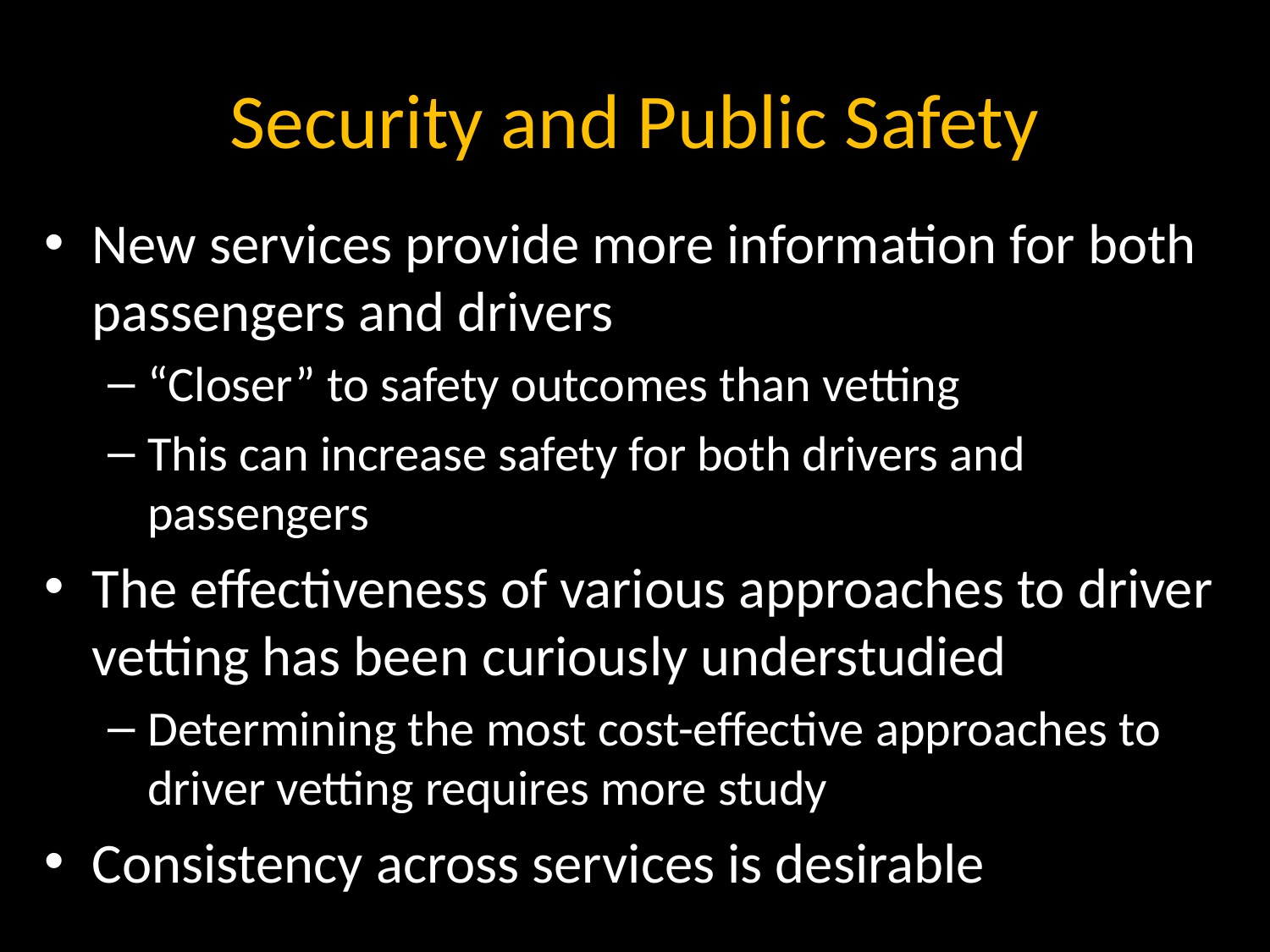

# Security and Public Safety
New services provide more information for both passengers and drivers
“Closer” to safety outcomes than vetting
This can increase safety for both drivers and passengers
The effectiveness of various approaches to driver vetting has been curiously understudied
Determining the most cost-effective approaches to driver vetting requires more study
Consistency across services is desirable